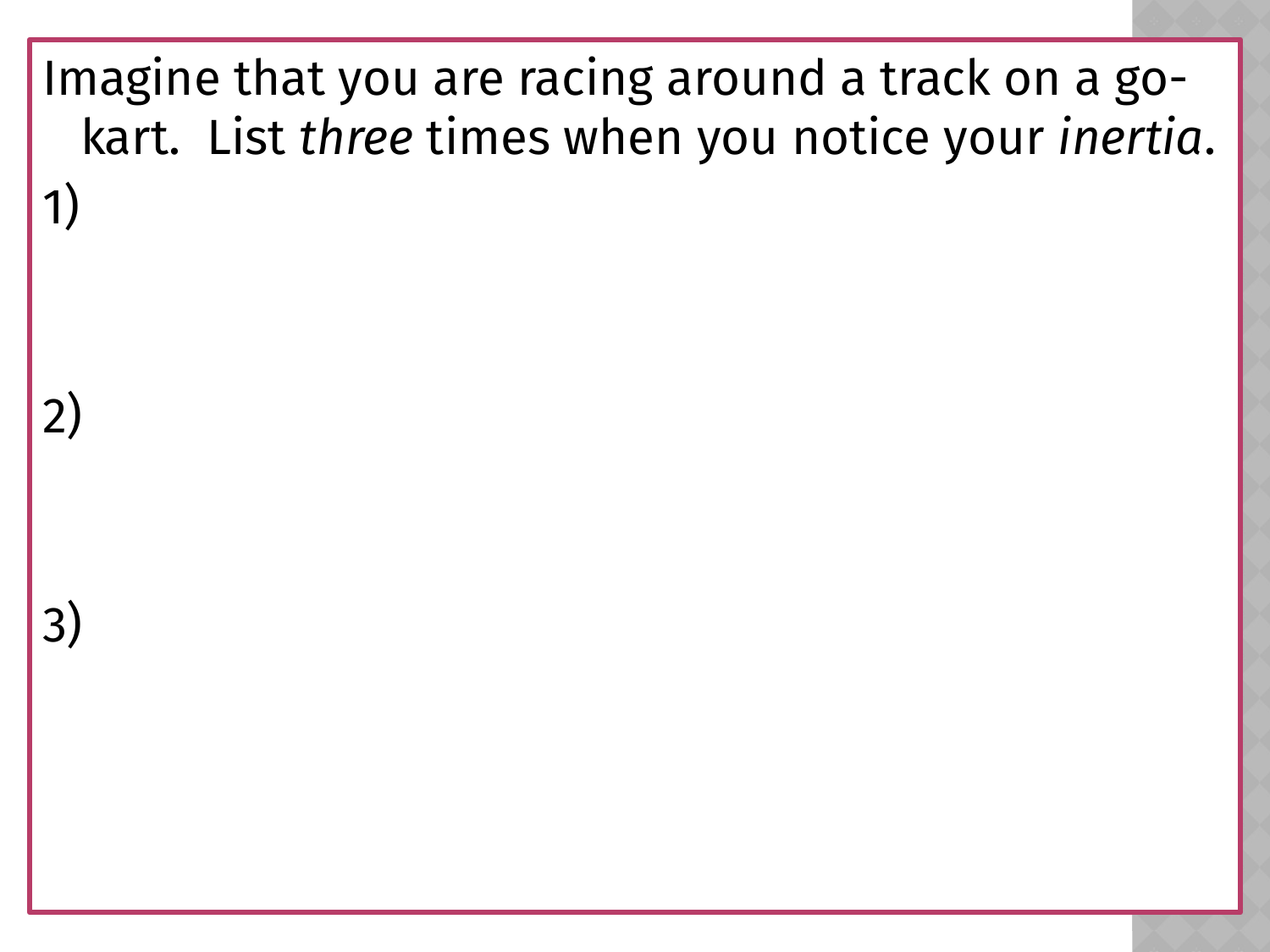

Imagine that you are racing around a track on a go-kart.  List three times when you notice your inertia.
1)

2)

3)